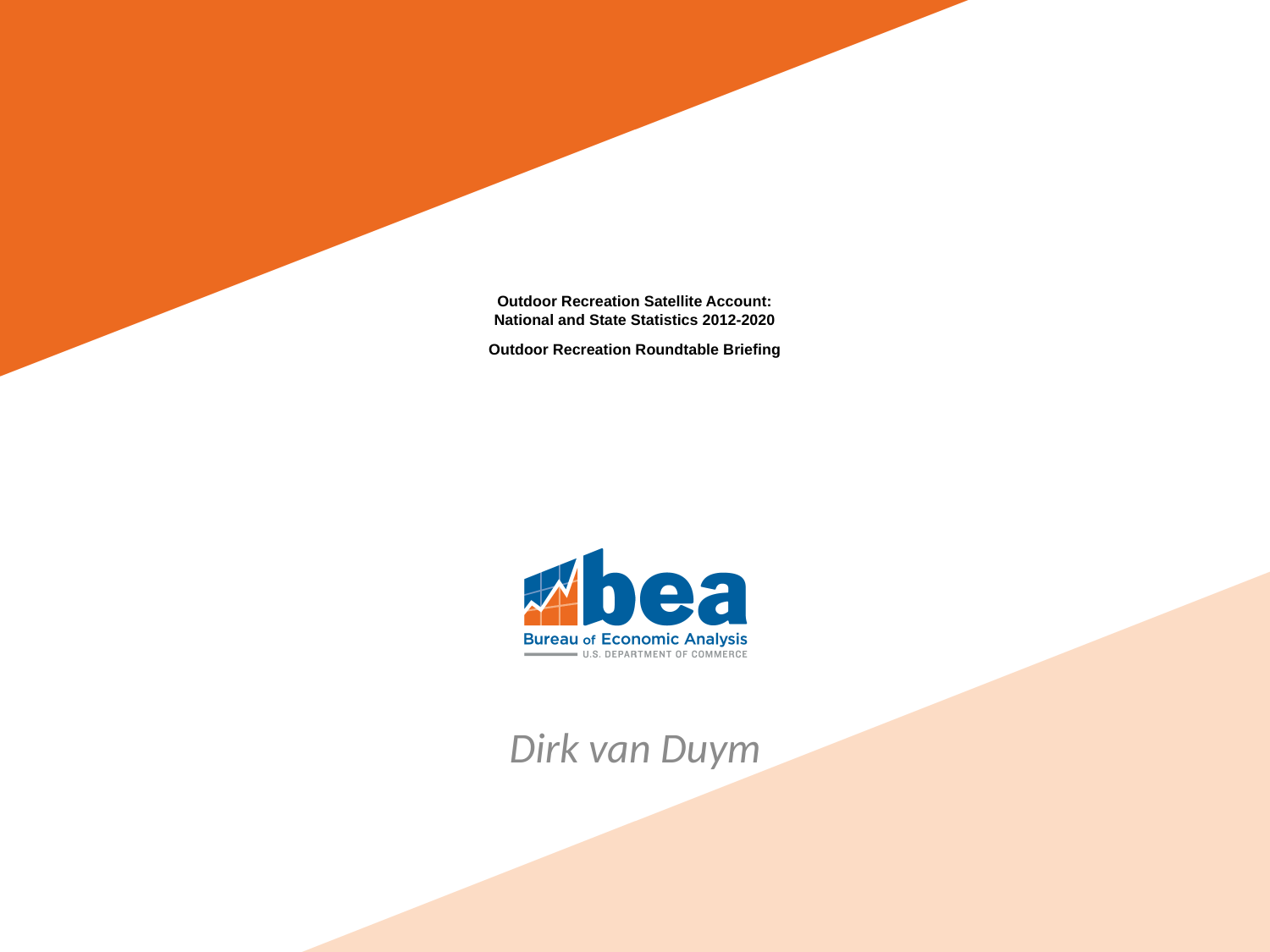

# Outdoor Recreation Satellite Account: National and State Statistics 2012-2020 Outdoor Recreation Roundtable Briefing
Dirk van Duym